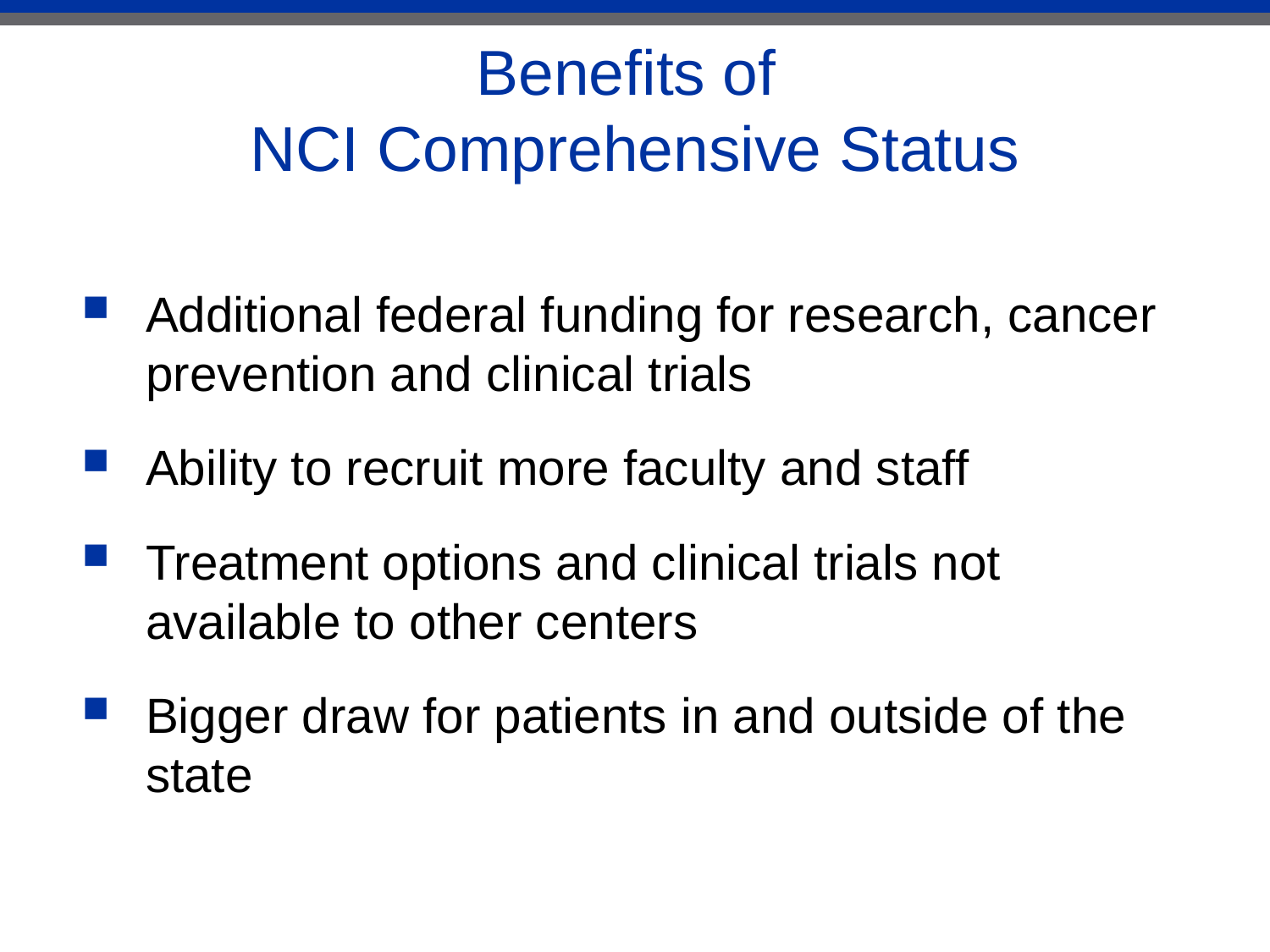

# Benefits of NCI Comprehensive Status
Additional federal funding for research, cancer prevention and clinical trials
Ability to recruit more faculty and staff
Treatment options and clinical trials not available to other centers
Bigger draw for patients in and outside of the state